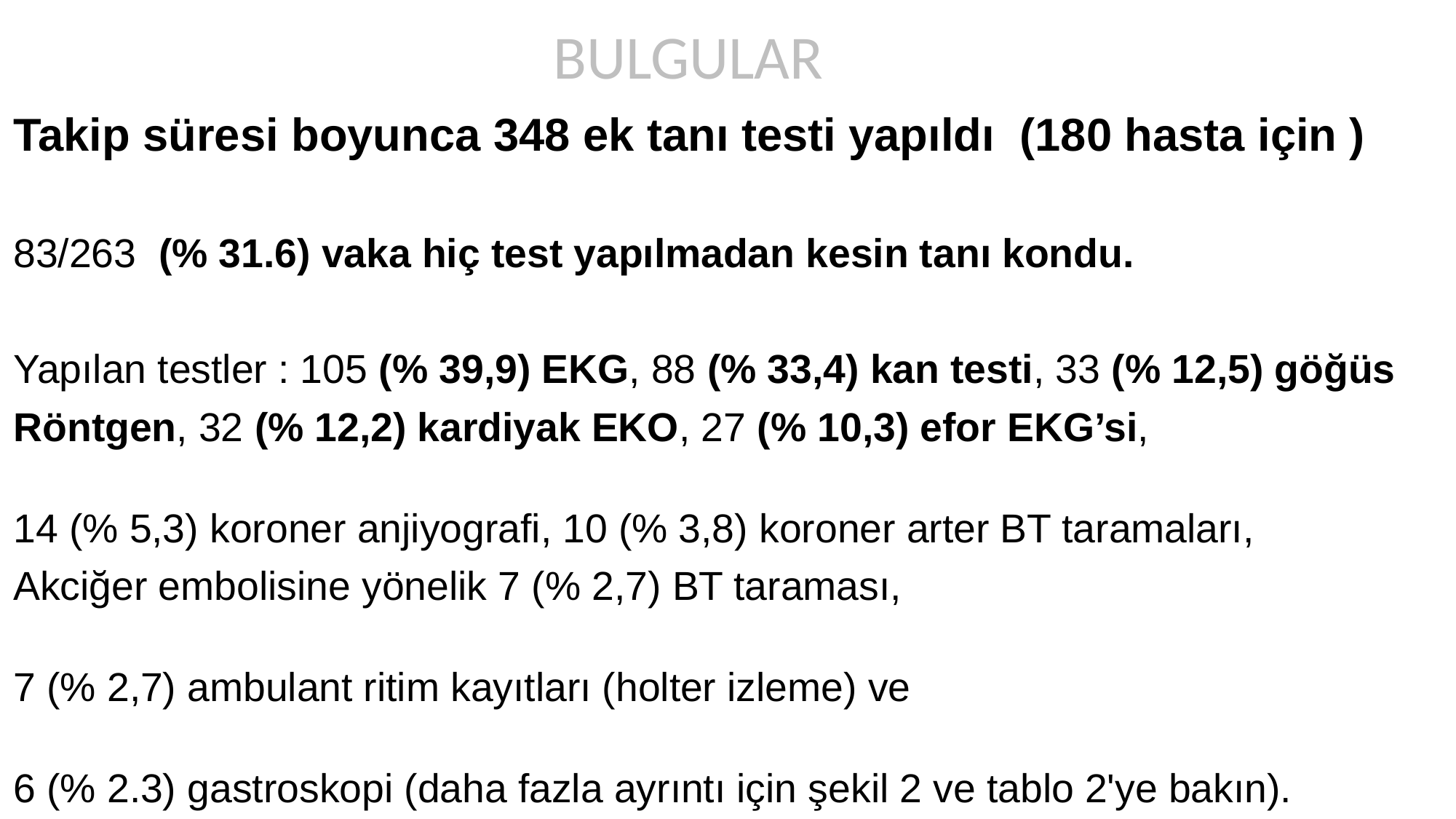

# BULGULAR
Takip süresi boyunca 348 ek tanı testi yapıldı  (180 hasta için )

83/263  (% 31.6) vaka hiç test yapılmadan kesin tanı kondu.

Yapılan testler : 105 (% 39,9) EKG, 88 (% 33,4) kan testi, 33 (% 12,5) göğüs
Röntgen, 32 (% 12,2) kardiyak EKO, 27 (% 10,3) efor EKG’si,
14 (% 5,3) koroner anjiyografi, 10 (% 3,8) koroner arter BT taramaları,
Akciğer embolisine yönelik 7 (% 2,7) BT taraması,
7 (% 2,7) ambulant ritim kayıtları (holter izleme) ve
6 (% 2.3) gastroskopi (daha fazla ayrıntı için şekil 2 ve tablo 2'ye bakın).